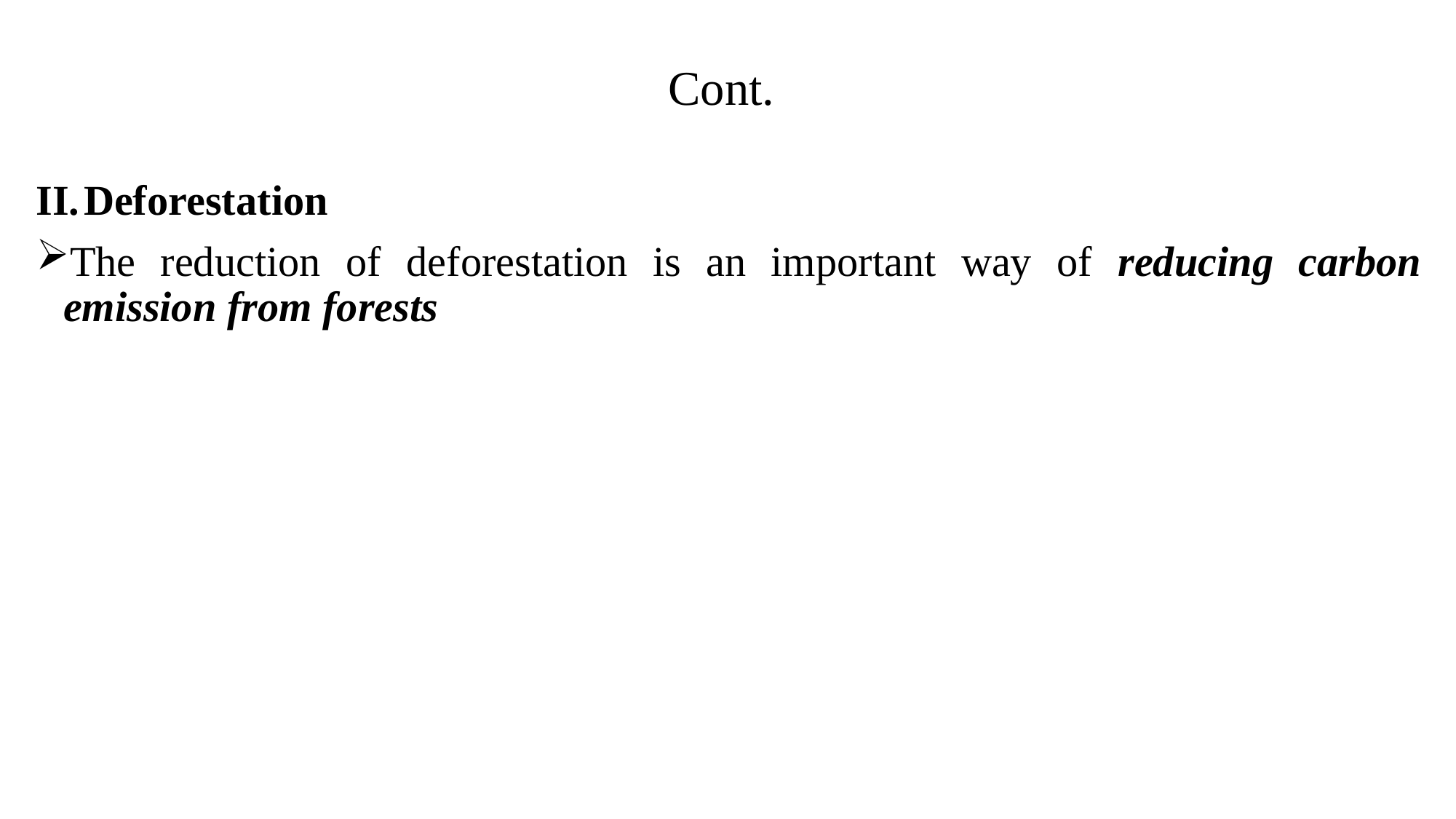

# Cont.
Deforestation
The reduction of deforestation is an important way of reducing carbon emission from forests